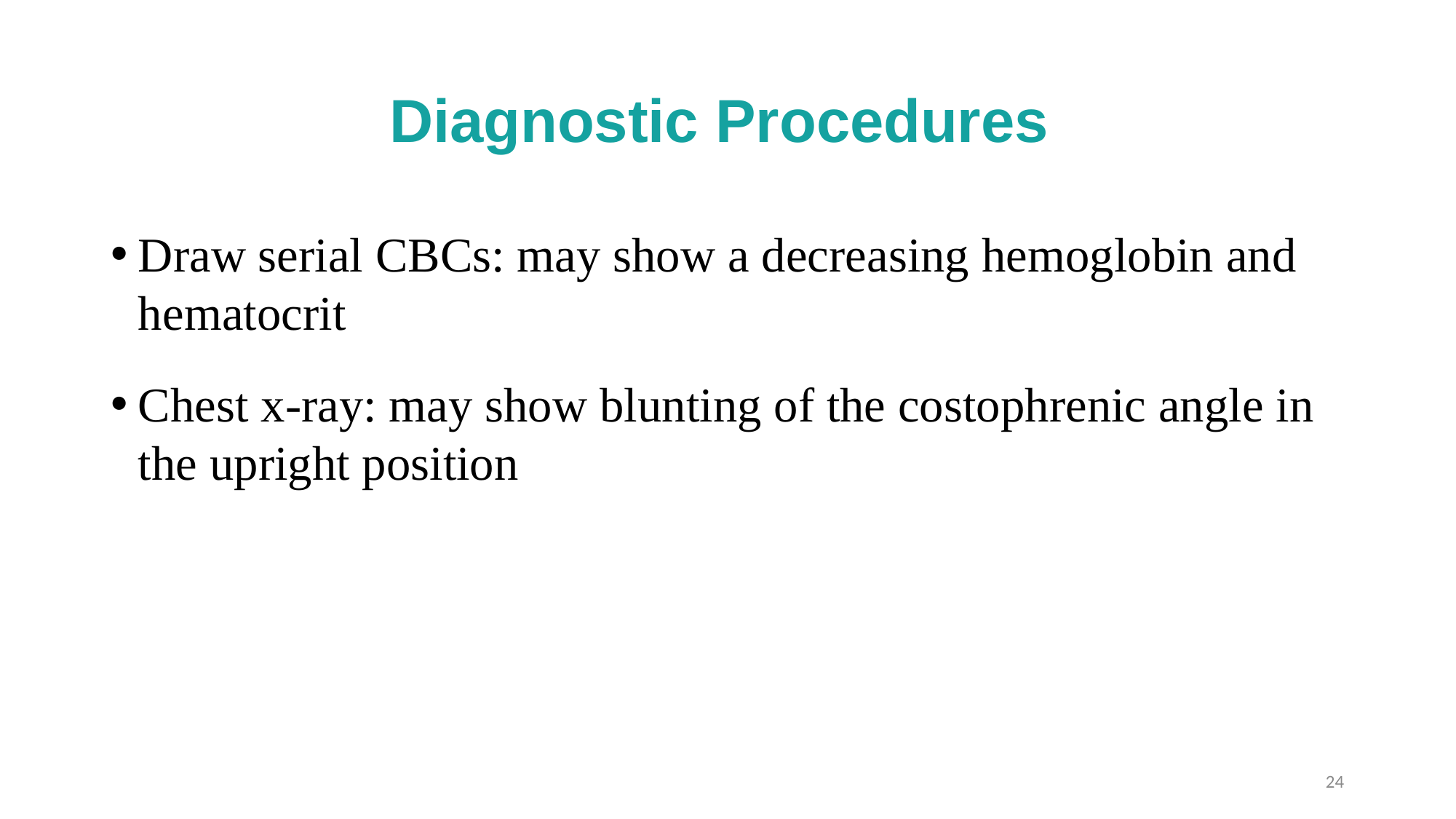

# Diagnostic Procedures
Draw serial CBCs: may show a decreasing hemoglobin and hematocrit
Chest x-ray: may show blunting of the costophrenic angle in the upright position
24